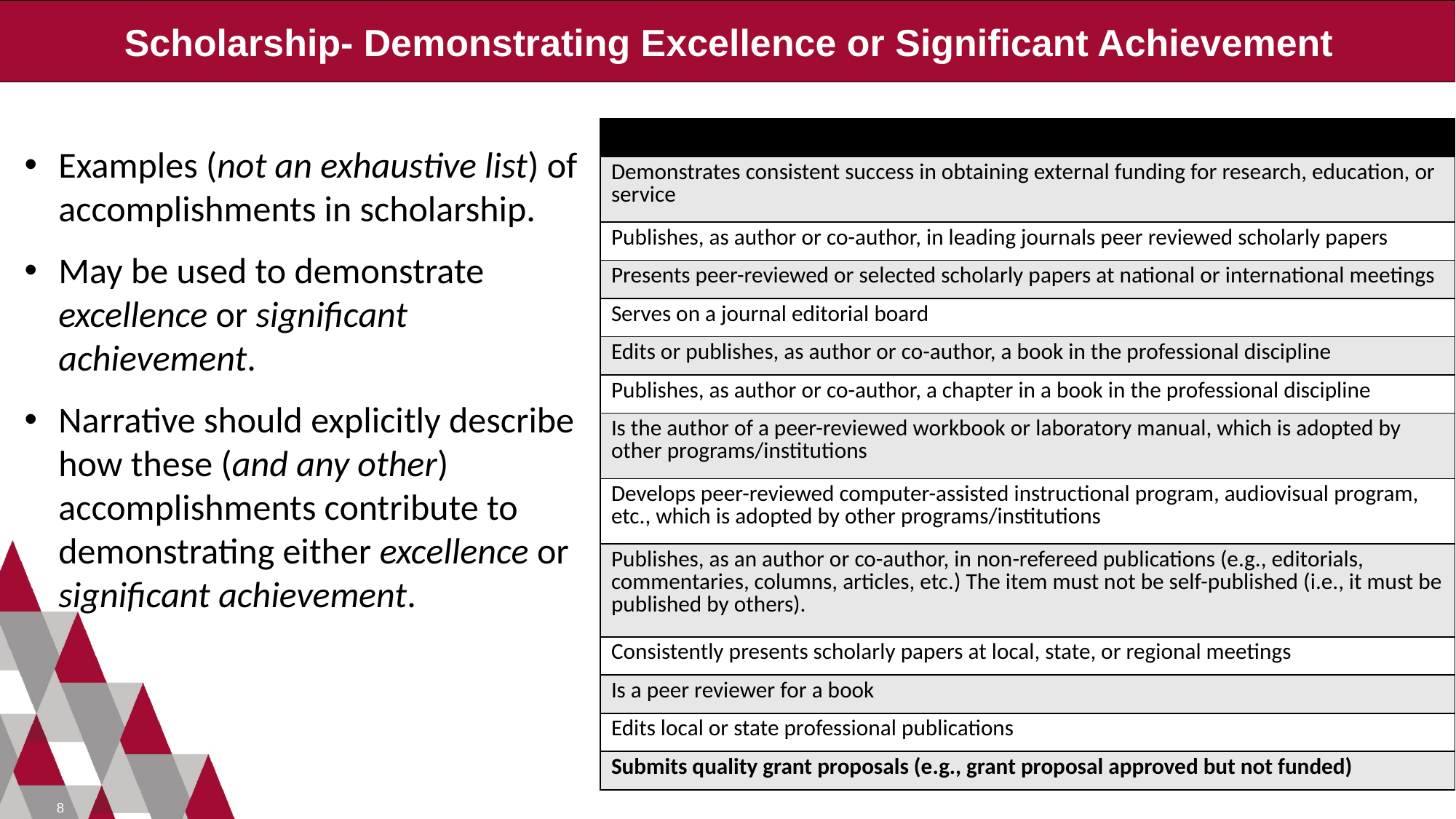

Scholarship- Demonstrating Excellence or Significant Achievement
|  |
| --- |
| Demonstrates consistent success in obtaining external funding for research, education, or service |
| Publishes, as author or co-author, in leading journals peer reviewed scholarly papers |
| Presents peer-reviewed or selected scholarly papers at national or international meetings |
| Serves on a journal editorial board |
| Edits or publishes, as author or co-author, a book in the professional discipline |
| Publishes, as author or co-author, a chapter in a book in the professional discipline |
| Is the author of a peer-reviewed workbook or laboratory manual, which is adopted by other programs/institutions |
| Develops peer-reviewed computer-assisted instructional program, audiovisual program, etc., which is adopted by other programs/institutions |
| Publishes, as an author or co-author, in non-refereed publications (e.g., editorials, commentaries, columns, articles, etc.) The item must not be self-published (i.e., it must be published by others). |
| Consistently presents scholarly papers at local, state, or regional meetings |
| Is a peer reviewer for a book |
| Edits local or state professional publications |
| Submits quality grant proposals (e.g., grant proposal approved but not funded) |
Examples (not an exhaustive list) of accomplishments in scholarship.
May be used to demonstrate excellence or significant achievement.
Narrative should explicitly describe how these (and any other) accomplishments contribute to demonstrating either excellence or significant achievement.